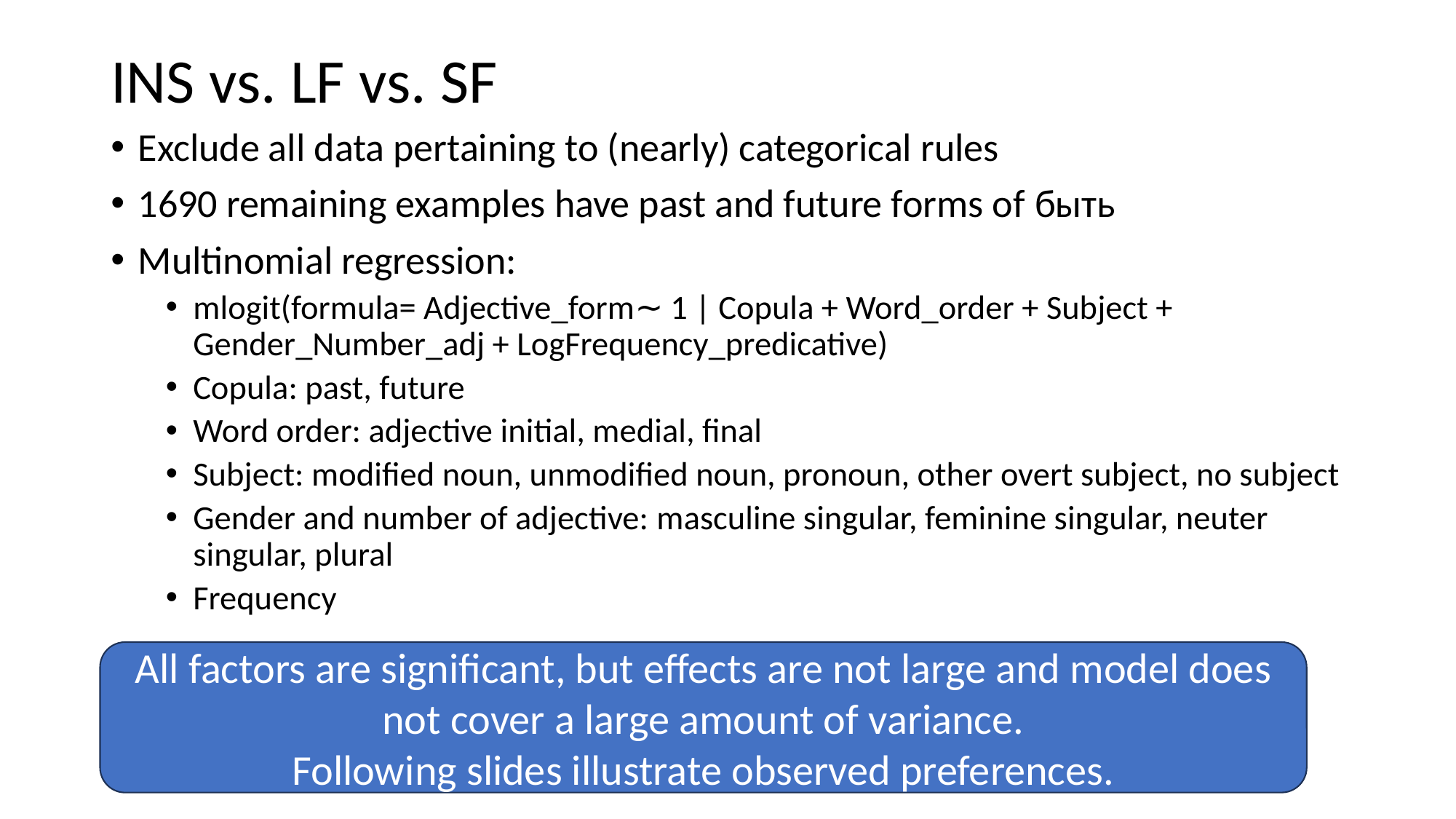

# INS vs. LF vs. SF
Exclude all data pertaining to (nearly) categorical rules
1690 remaining examples have past and future forms of быть
Multinomial regression:
mlogit(formula= Adjective_form∼ 1 | Copula + Word_order + Subject + Gender_Number_adj + LogFrequency_predicative)
Copula: past, future
Word order: adjective initial, medial, final
Subject: modified noun, unmodified noun, pronoun, other overt subject, no subject
Gender and number of adjective: masculine singular, feminine singular, neuter singular, plural
Frequency

All factors are significant, but effects are not large and model does not cover a large amount of variance.
Following slides illustrate observed preferences.